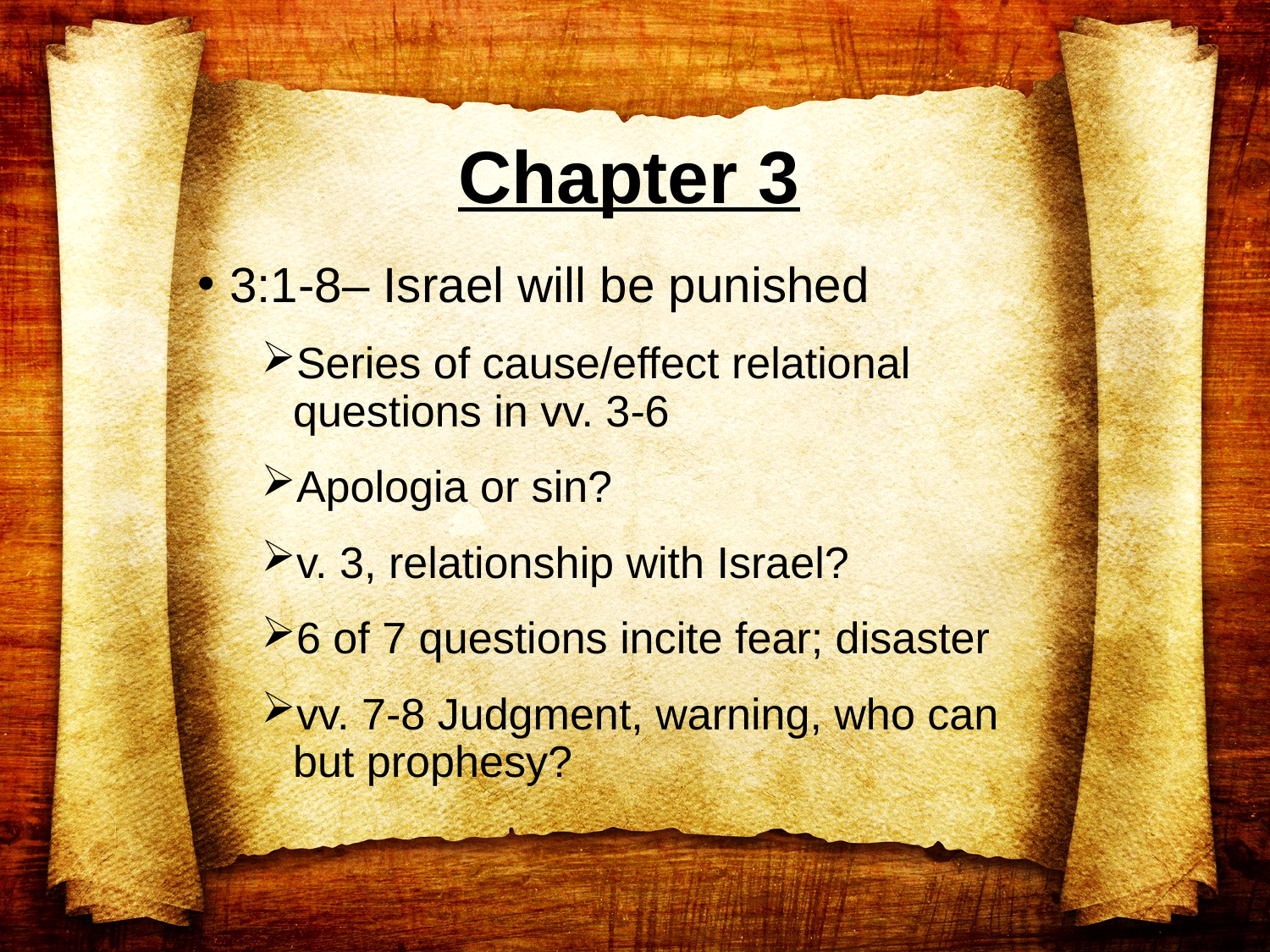

# Chapter 3
3:1-8– Israel will be punished
Series of cause/effect relational questions in vv. 3-6
Apologia or sin?
v. 3, relationship with Israel?
6 of 7 questions incite fear; disaster
vv. 7-8 Judgment, warning, who can but prophesy?